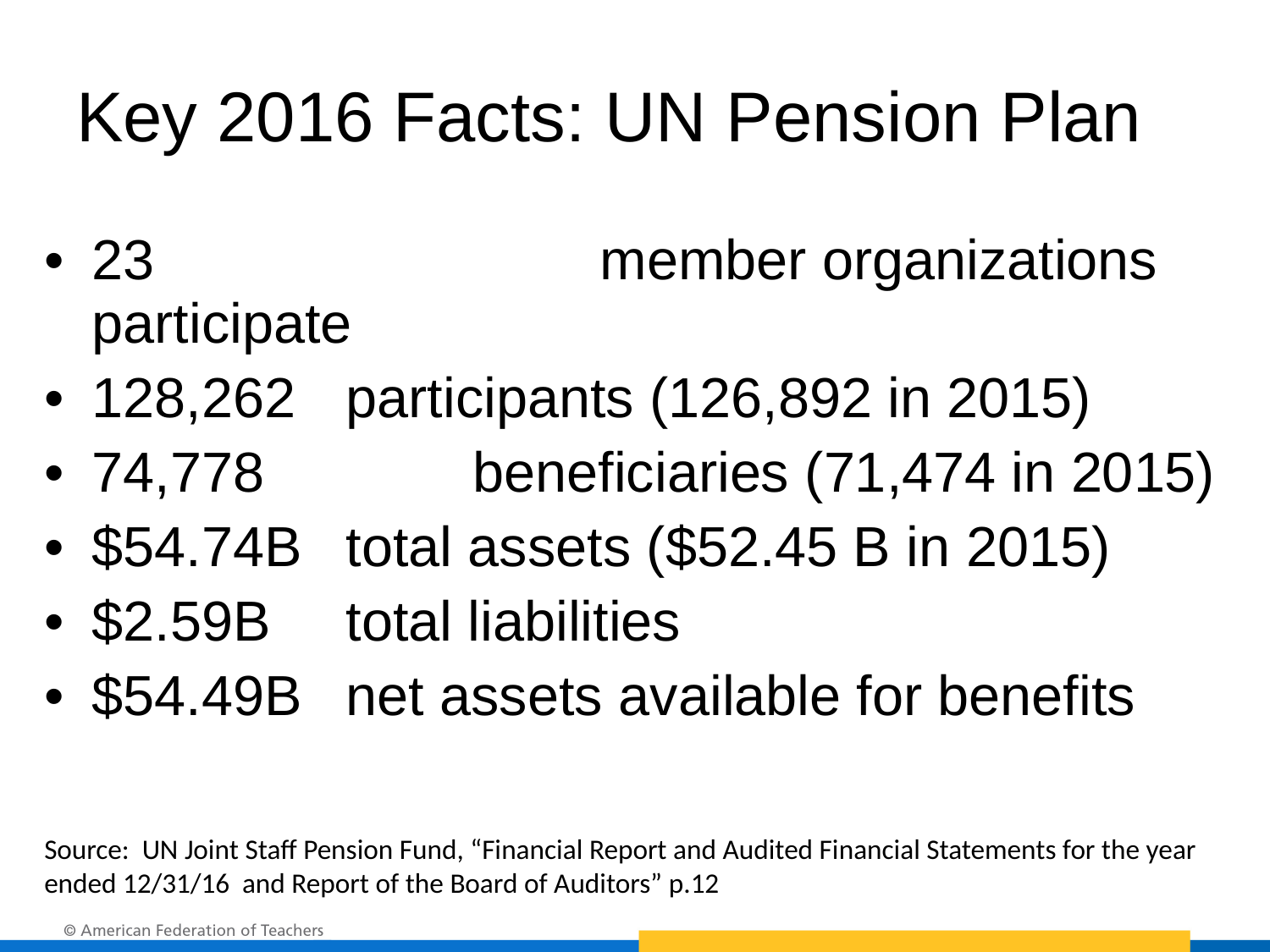

# Key 2016 Facts: UN Pension Plan
23				member organizations participate
128,262 	participants (126,892 in 2015)
74,778		beneficiaries (71,474 in 2015)
$54.74B	total assets ($52.45 B in 2015)
$2.59B	total liabilities
$54.49B	net assets available for benefits
Source:  UN Joint Staff Pension Fund, “Financial Report and Audited Financial Statements for the year ended 12/31/16  and Report of the Board of Auditors” p.12